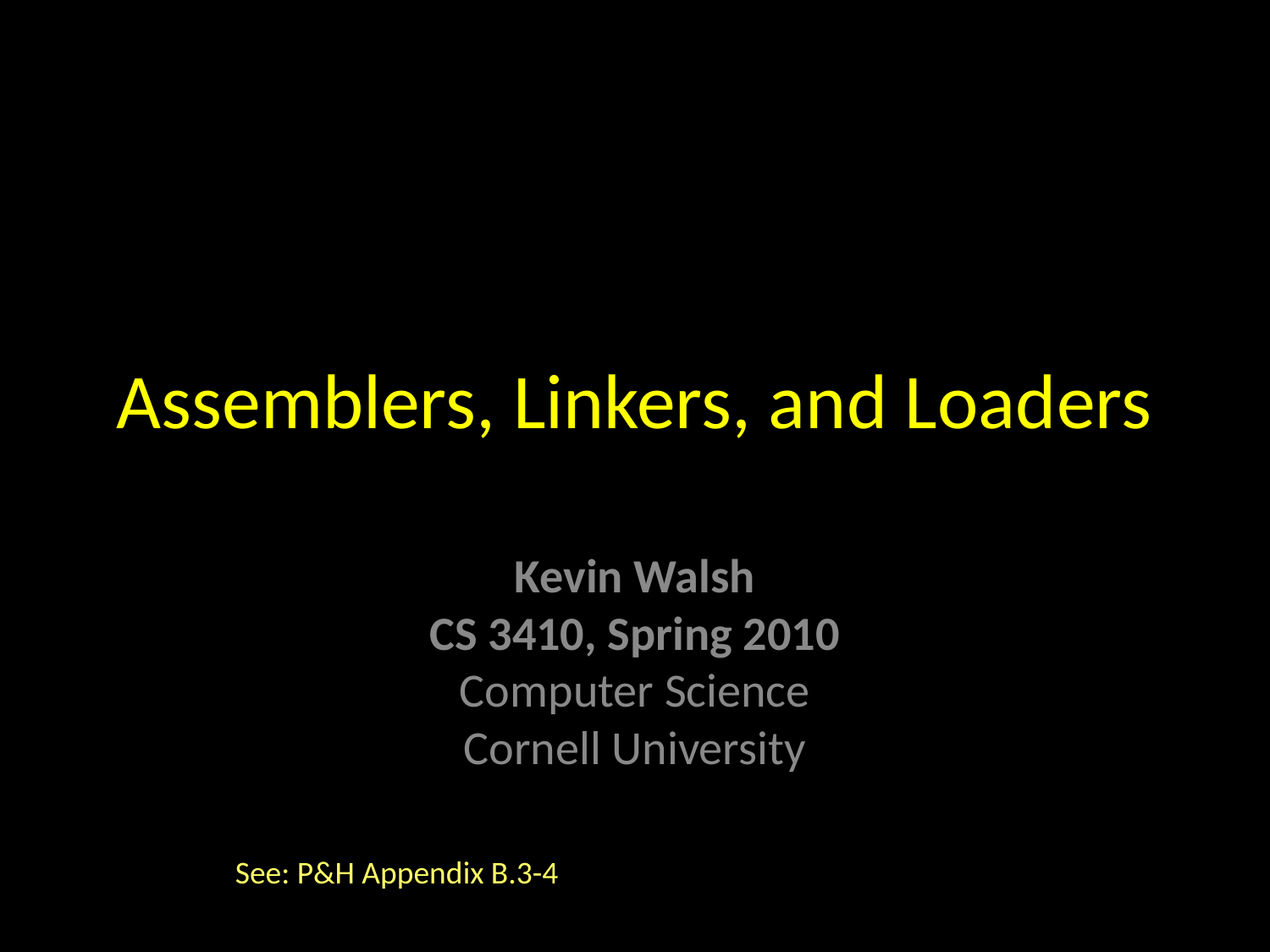

# Assemblers, Linkers, and Loaders
See: P&H Appendix B.3-4